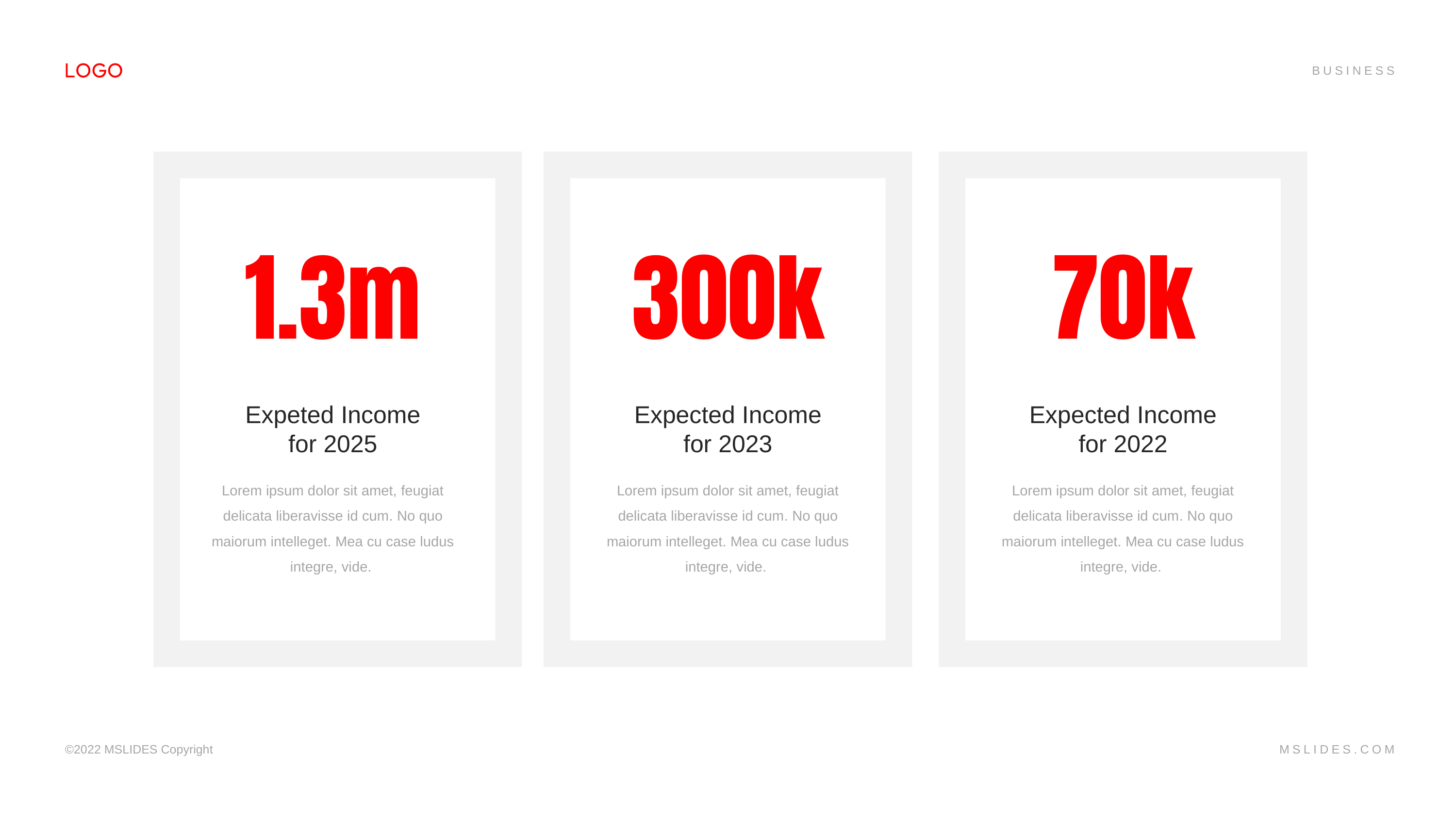

1.3m
300k
70k
Expeted Income for 2025
Expected Income for 2023
Expected Income for 2022
Lorem ipsum dolor sit amet, feugiat delicata liberavisse id cum. No quo maiorum intelleget. Mea cu case ludus integre, vide.
Lorem ipsum dolor sit amet, feugiat delicata liberavisse id cum. No quo maiorum intelleget. Mea cu case ludus integre, vide.
Lorem ipsum dolor sit amet, feugiat delicata liberavisse id cum. No quo maiorum intelleget. Mea cu case ludus integre, vide.